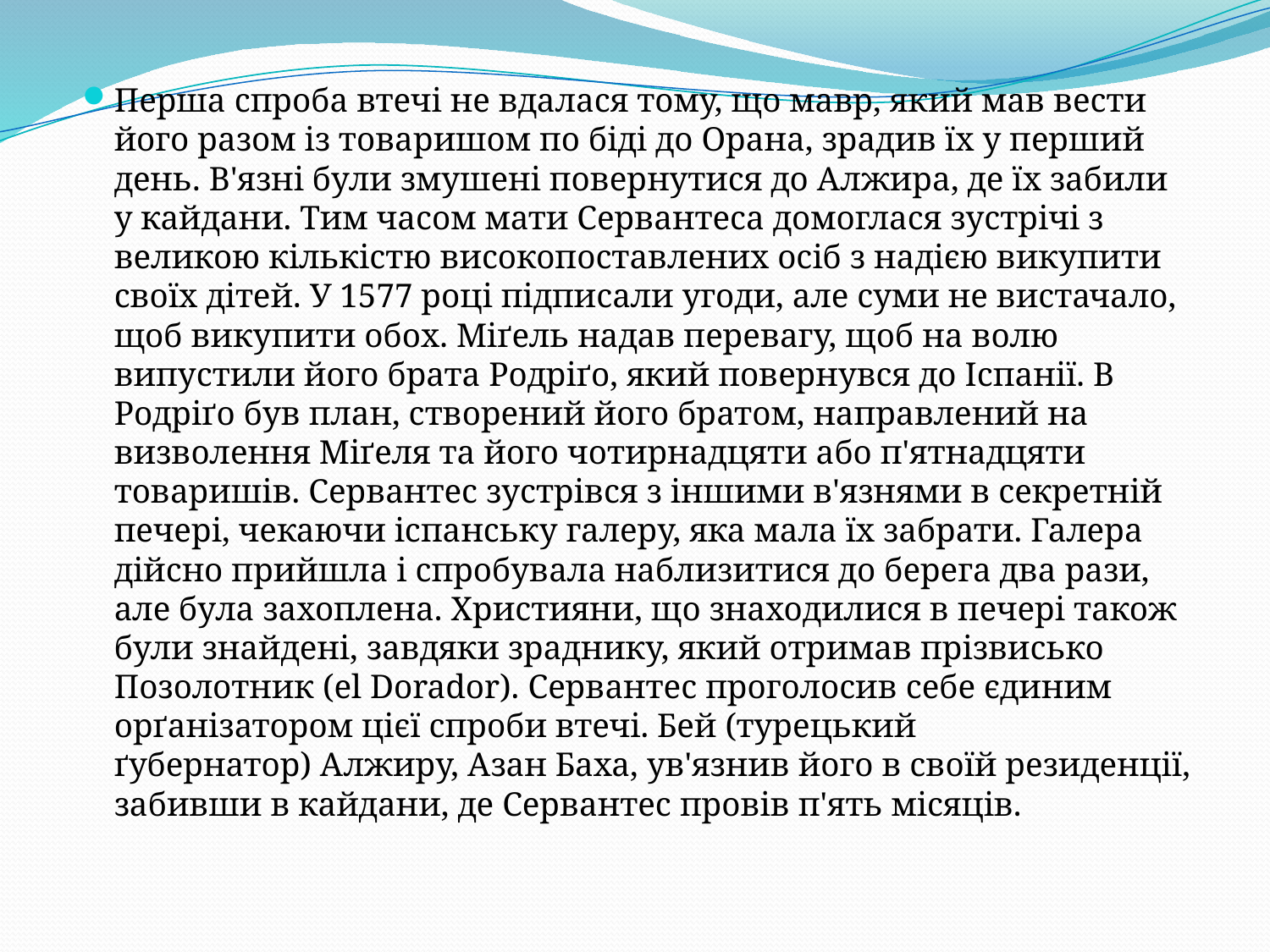

Перша спроба втечі не вдалася тому, що мавр, який мав вести його разом із товаришом по біді до Орана, зрадив їх у перший день. В'язні були змушені повернутися до Алжира, де їх забили у кайдани. Тим часом мати Сервантеса домоглася зустрічі з великою кількістю високопоставлених осіб з надією викупити своїх дітей. У 1577 році підписали угоди, але суми не вистачало, щоб викупити обох. Міґель надав перевагу, щоб на волю випустили його брата Родріґо, який повернувся до Іспанії. В Родріґо був план, створений його братом, направлений на визволення Міґеля та його чотирнадцяти або п'ятнадцяти товаришів. Сервантес зустрівся з іншими в'язнями в секретній печері, чекаючи іспанську галеру, яка мала їх забрати. Галера дійсно прийшла і спробувала наблизитися до берега два рази, але була захоплена. Християни, що знаходилися в печері також були знайдені, завдяки зраднику, який отримав прізвисько Позолотник (el Dorador). Сервантес проголосив себе єдиним орґанізатором цієї спроби втечі. Бей (турецький ґубернатор) Алжиру, Азан Баха, ув'язнив його в своїй резиденції, забивши в кайдани, де Сервантес провів п'ять місяців.
#